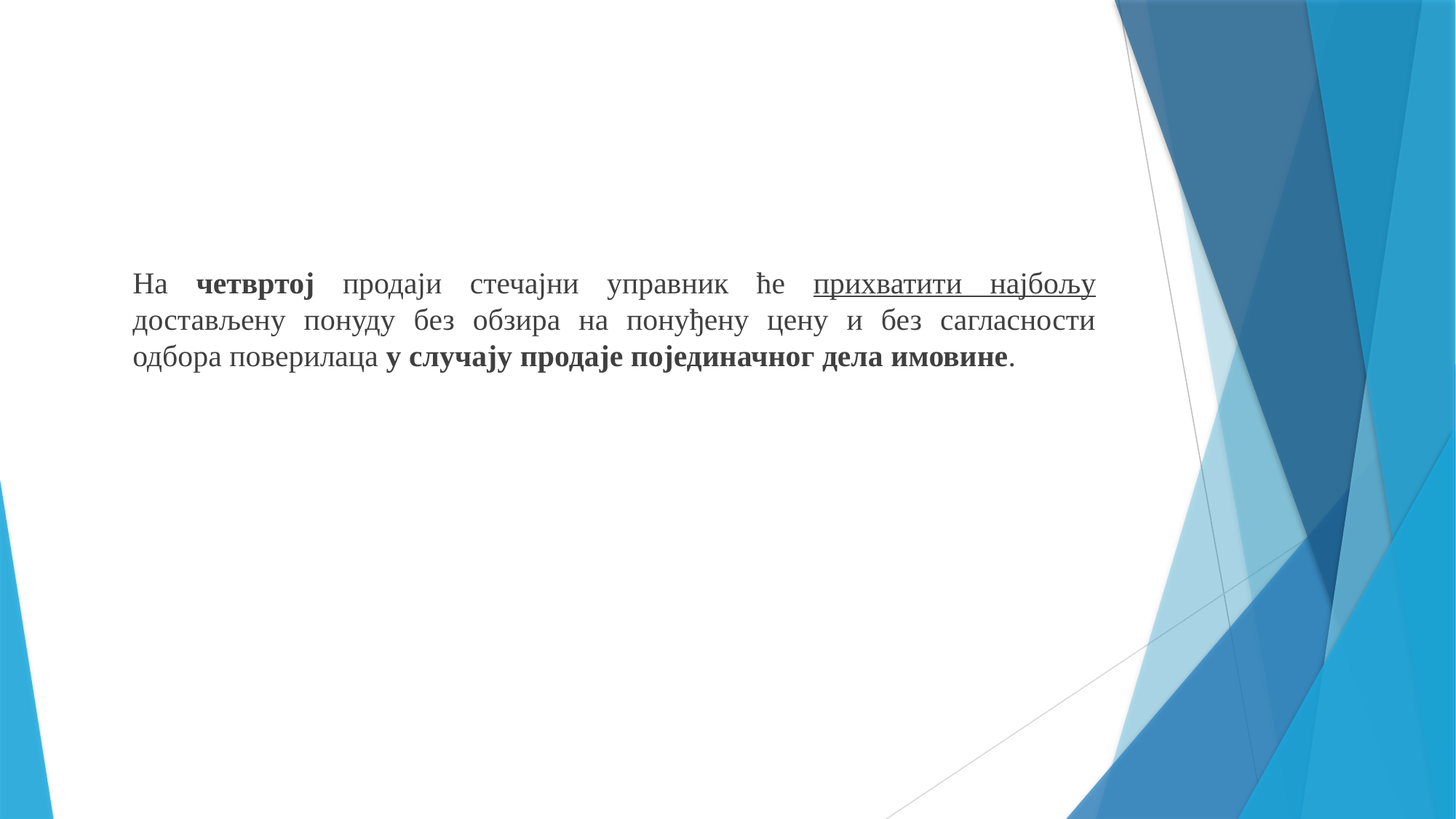

На четвртој продаји стечајни управник ће прихватити најбољу достављену понуду без обзира на понуђену цену и без сагласности одбора поверилаца у случају продаје појединачног дела имовине.